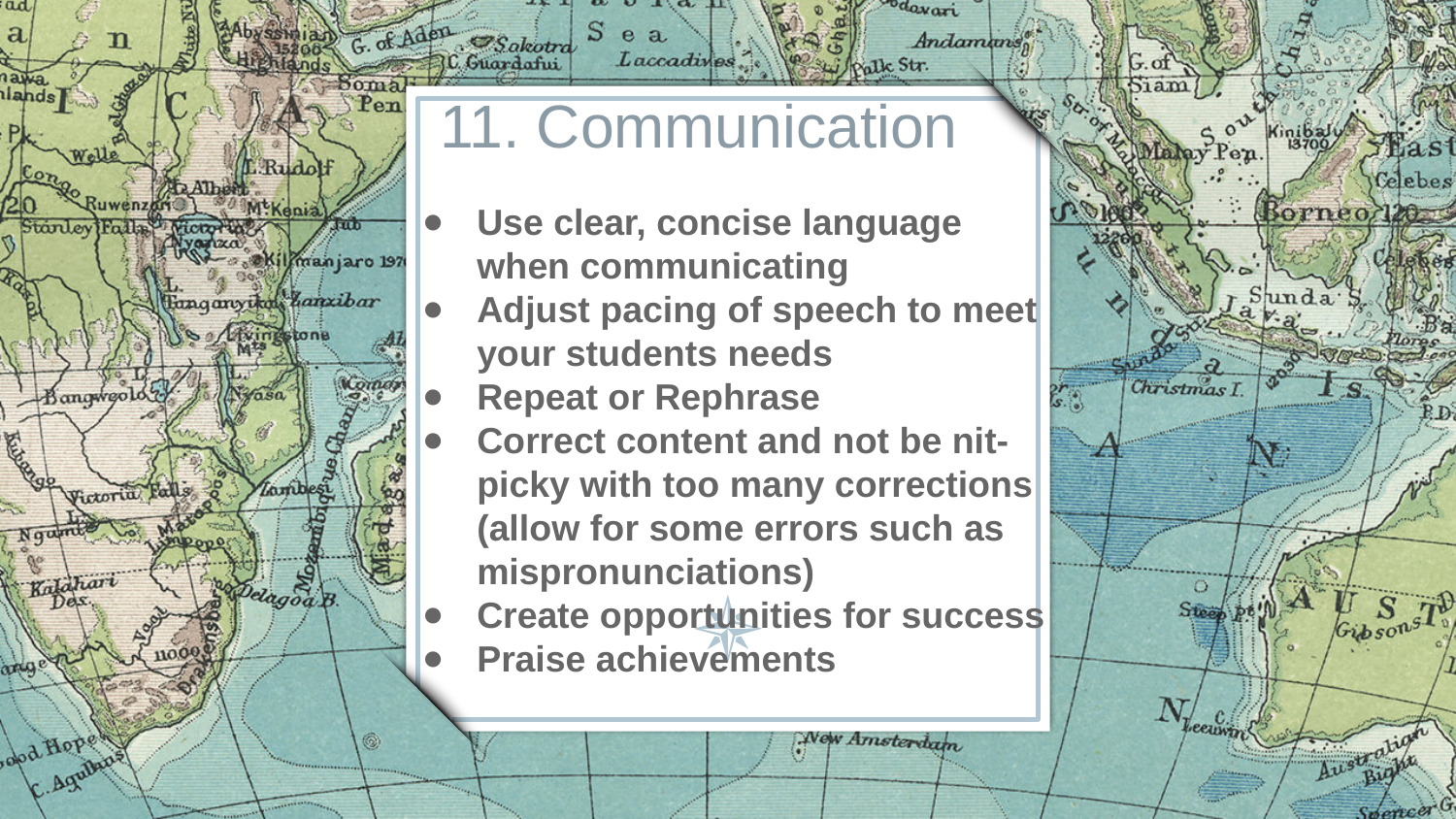

# 11. Communication
Use clear, concise language when communicating
Adjust pacing of speech to meet your students needs
Repeat or Rephrase
Correct content and not be nit-picky with too many corrections (allow for some errors such as mispronunciations)
Create opportunities for success
Praise achievements